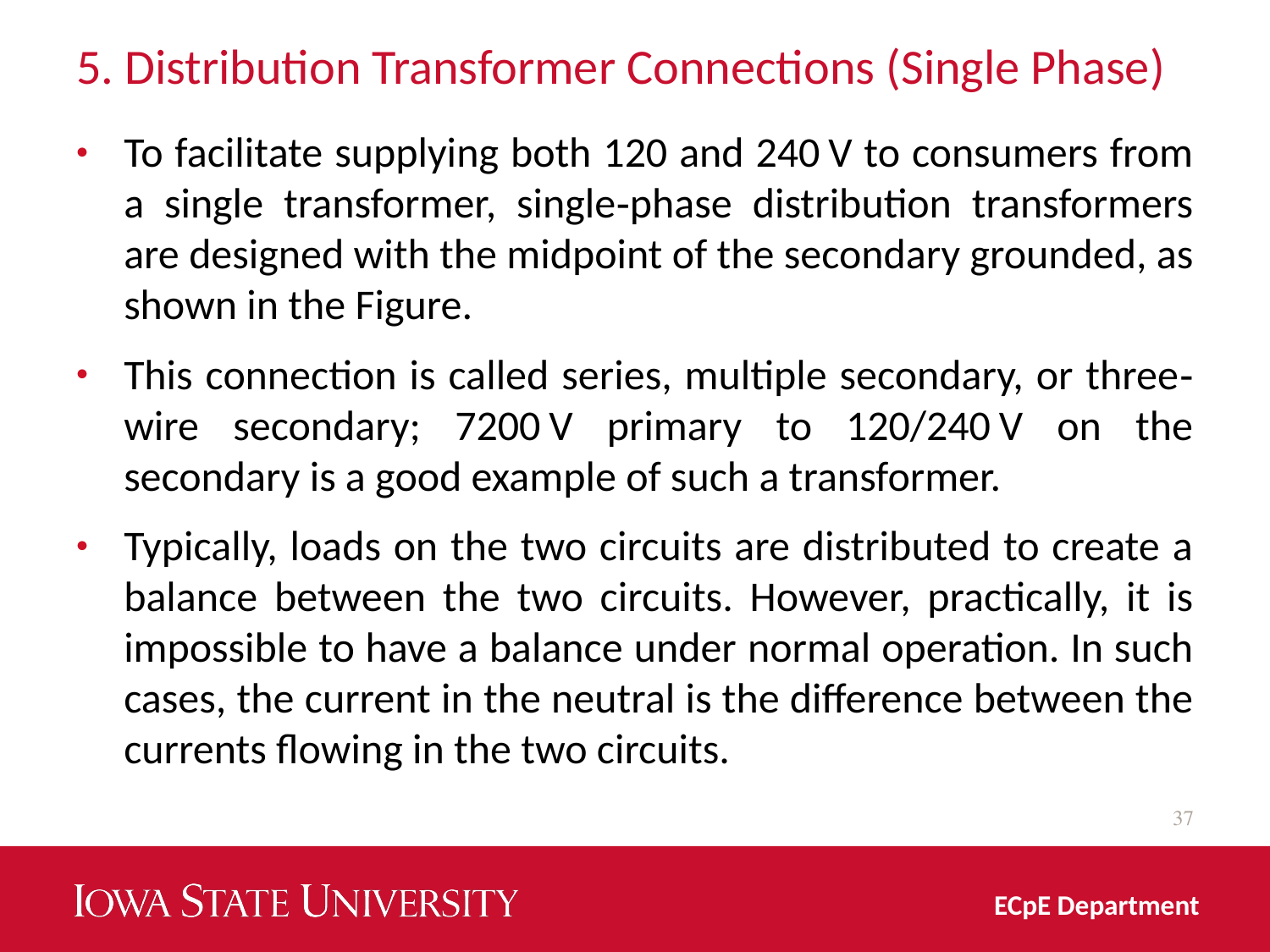

# 5. Distribution Transformer Connections (Single Phase)
To facilitate supplying both 120 and 240 V to consumers from a single transformer, single‐phase distribution transformers are designed with the midpoint of the secondary grounded, as shown in the Figure.
This connection is called series, multiple secondary, or three‐wire secondary; 7200 V primary to 120/240 V on the secondary is a good example of such a transformer.
Typically, loads on the two circuits are distributed to create a balance between the two circuits. However, practically, it is impossible to have a balance under normal operation. In such cases, the current in the neutral is the difference between the currents flowing in the two circuits.
37
ECpE Department